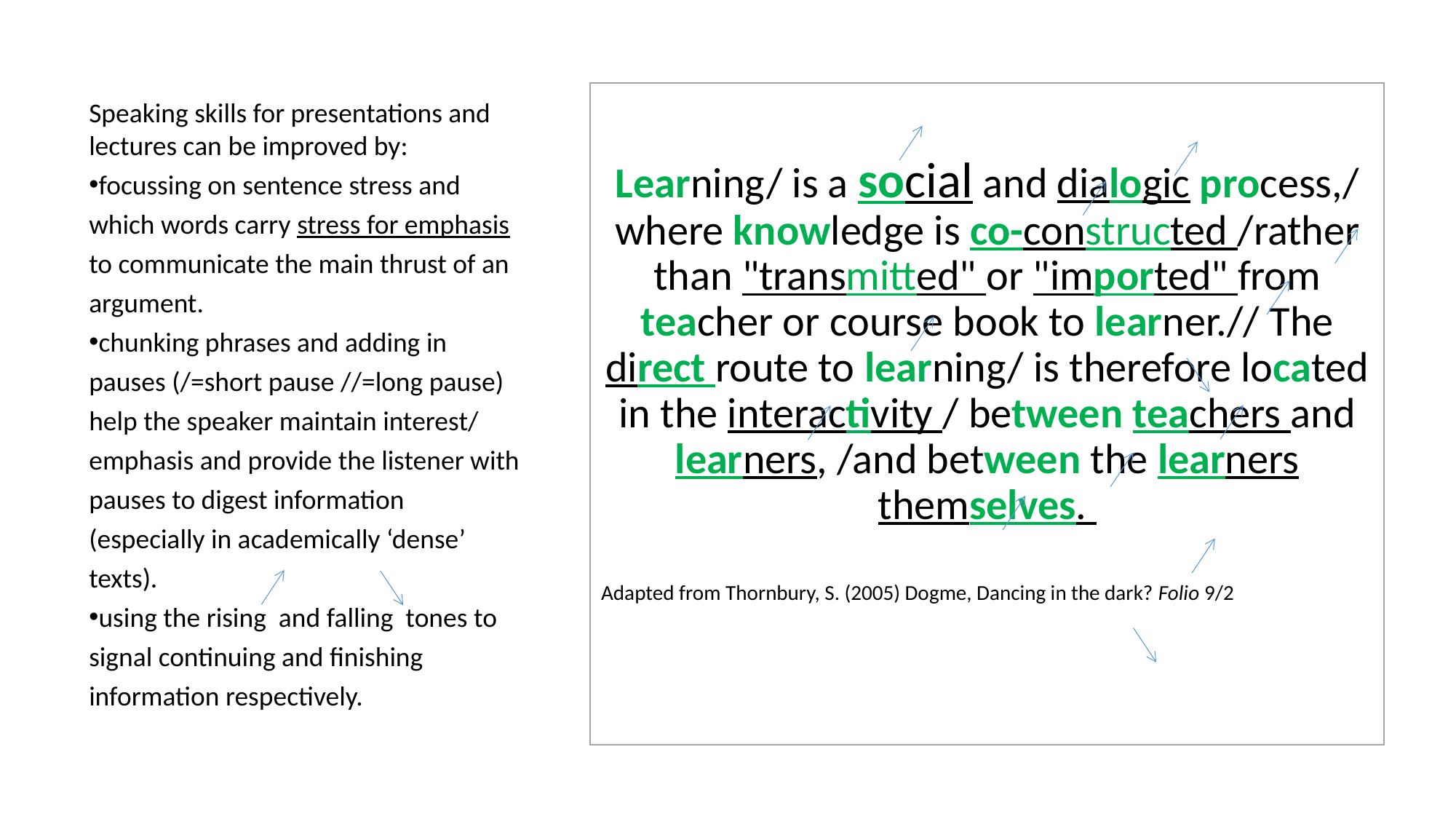

Learning/ is a social and dialogic process,/ where knowledge is co-constructed /rather than "transmitted" or "imported" from teacher or course book to learner.// The direct route to learning/ is therefore located in the interactivity / between teachers and learners, /and between the learners themselves.

Adapted from Thornbury, S. (2005) Dogme, Dancing in the dark? Folio 9/2

Speaking skills for presentations and lectures can be improved by:
focussing on sentence stress and which words carry stress for emphasis to communicate the main thrust of an argument.
chunking phrases and adding in pauses (/=short pause //=long pause) help the speaker maintain interest/ emphasis and provide the listener with pauses to digest information (especially in academically ‘dense’ texts).
using the rising  and falling  tones to signal continuing and finishing information respectively.